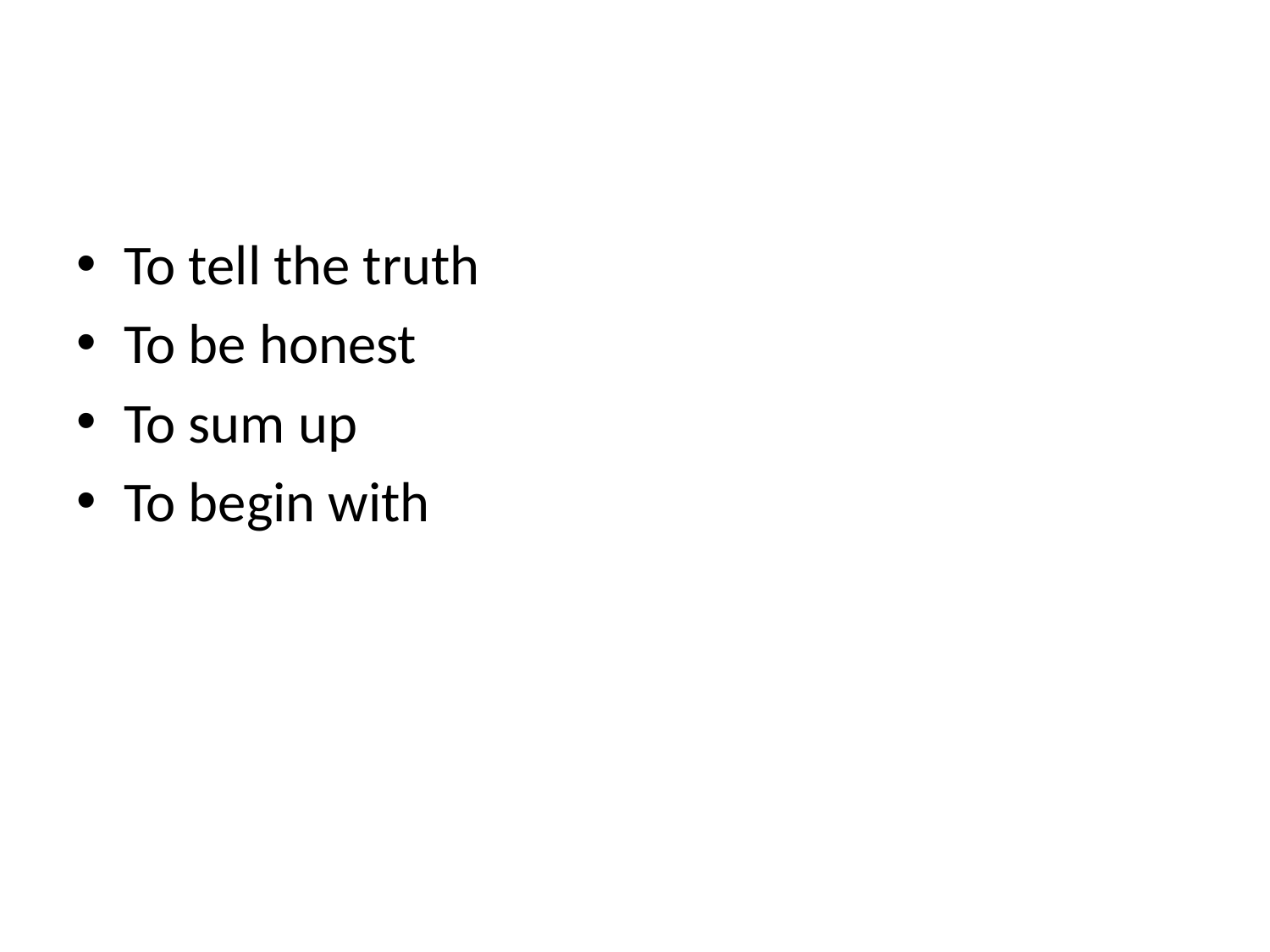

#
To tell the truth
To be honest
To sum up
To begin with